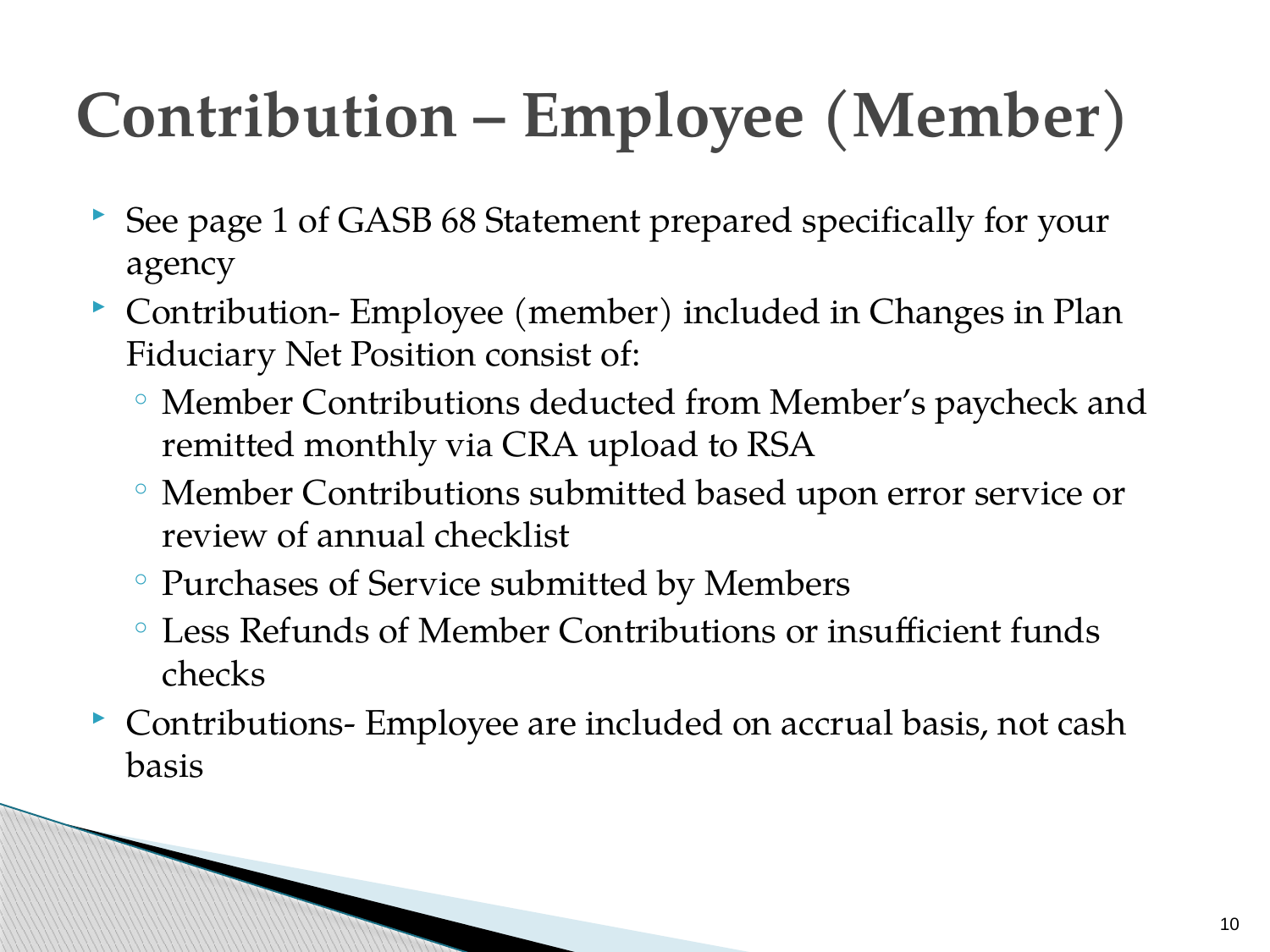

# Contribution – Employee (Member)
See page 1 of GASB 68 Statement prepared specifically for your agency
Contribution- Employee (member) included in Changes in Plan Fiduciary Net Position consist of:
Member Contributions deducted from Member’s paycheck and remitted monthly via CRA upload to RSA
Member Contributions submitted based upon error service or review of annual checklist
Purchases of Service submitted by Members
Less Refunds of Member Contributions or insufficient funds checks
Contributions- Employee are included on accrual basis, not cash basis

10